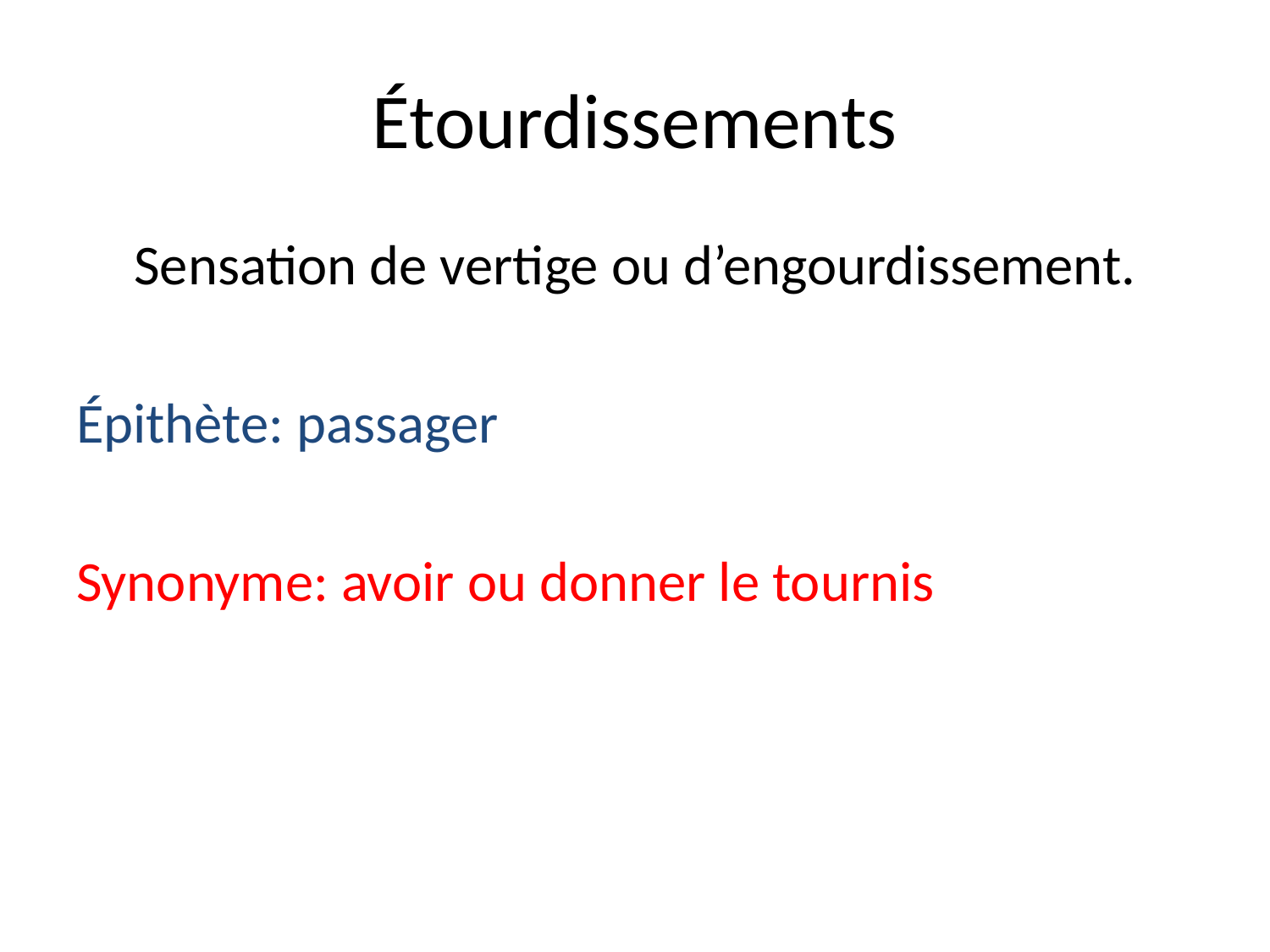

# Étourdissements
Sensation de vertige ou d’engourdissement.

Épithète: passager

Synonyme: avoir ou donner le tournis